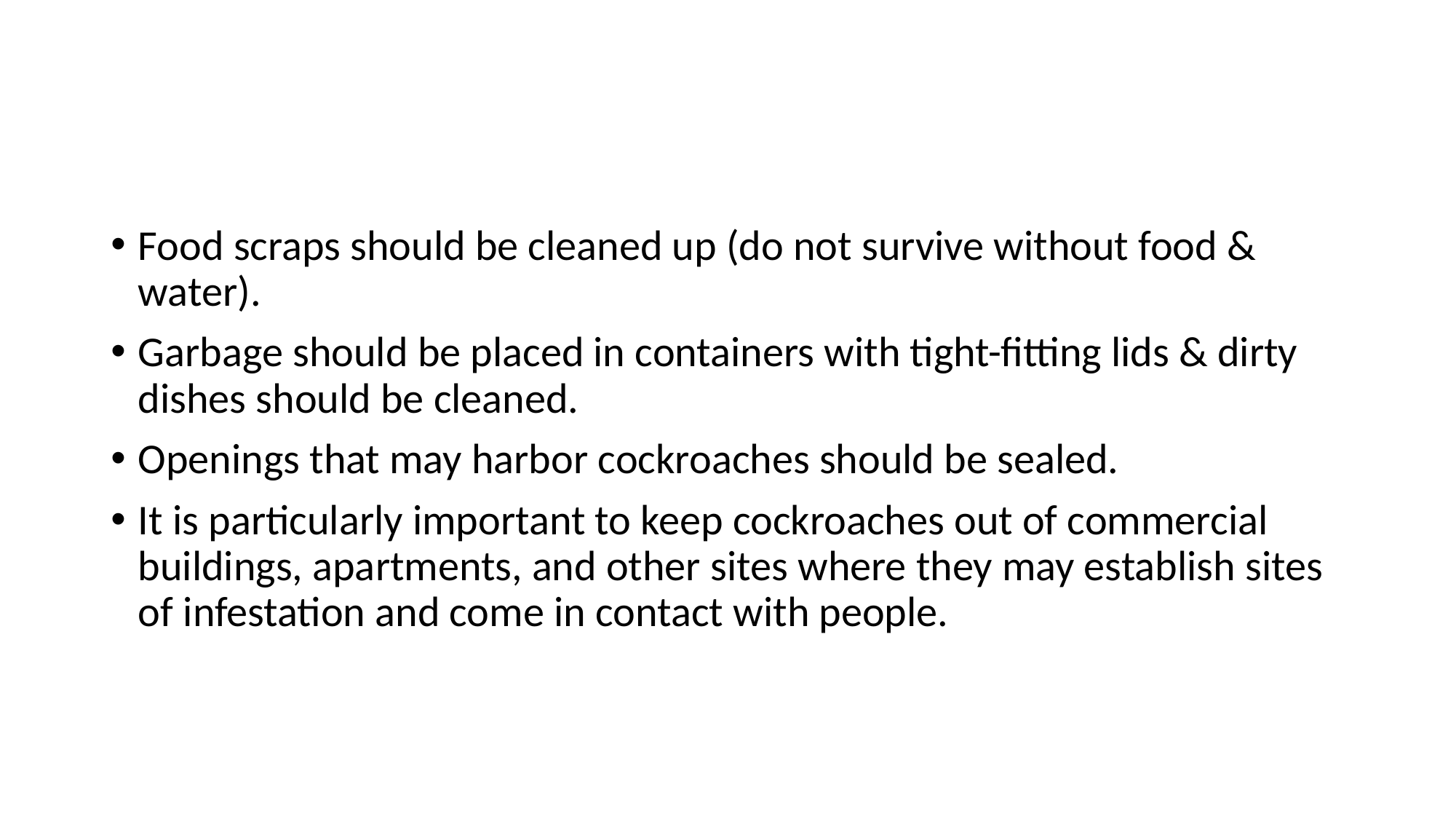

Food scraps should be cleaned up (do not survive without food & water).
Garbage should be placed in containers with tight-fitting lids & dirty dishes should be cleaned.
Openings that may harbor cockroaches should be sealed.
It is particularly important to keep cockroaches out of commercial buildings, apartments, and other sites where they may establish sites of infestation and come in contact with people.